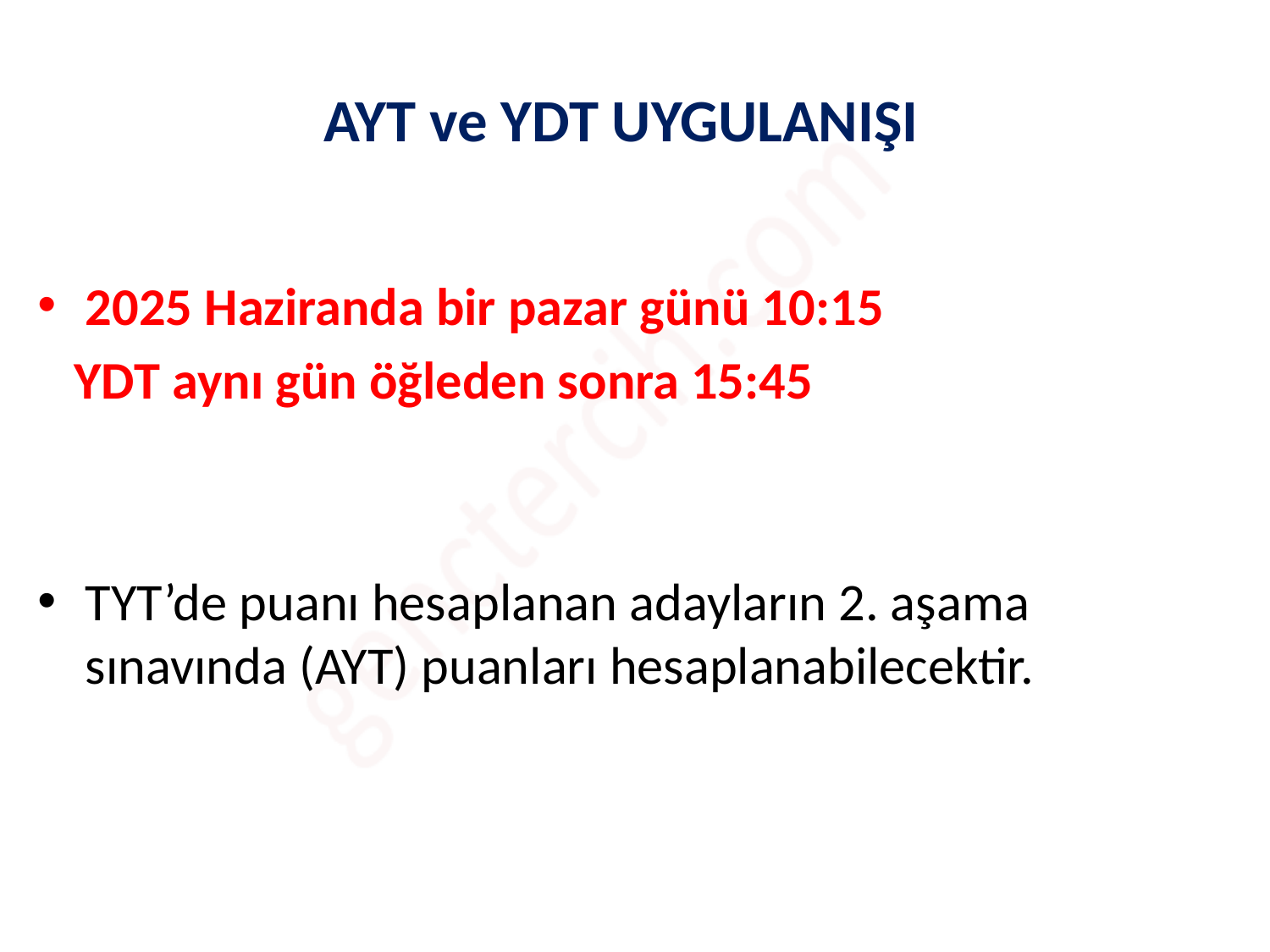

# AYT ve YDT UYGULANIŞI

2025 Haziranda bir pazar günü 10:15
   YDT aynı gün öğleden sonra 15:45

TYT’de puanı hesaplanan adayların 2. aşama sınavında (AYT) puanları hesaplanabilecektir.